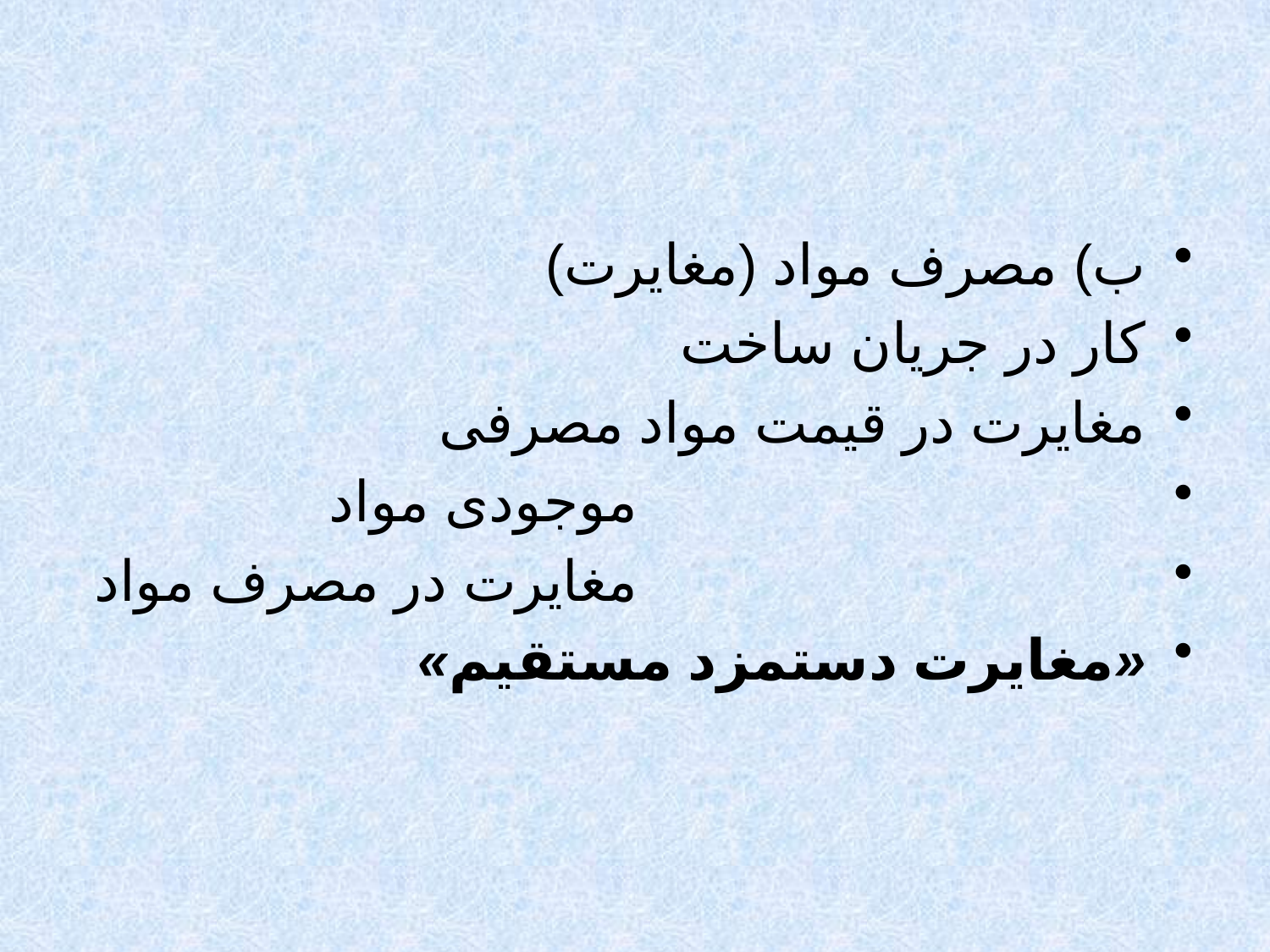

ب) مصرف مواد (مغایرت)
کار در جریان ساخت
مغایرت در قیمت مواد مصرفی
					موجودی مواد
					مغایرت در مصرف مواد
«مغایرت دستمزد مستقیم»